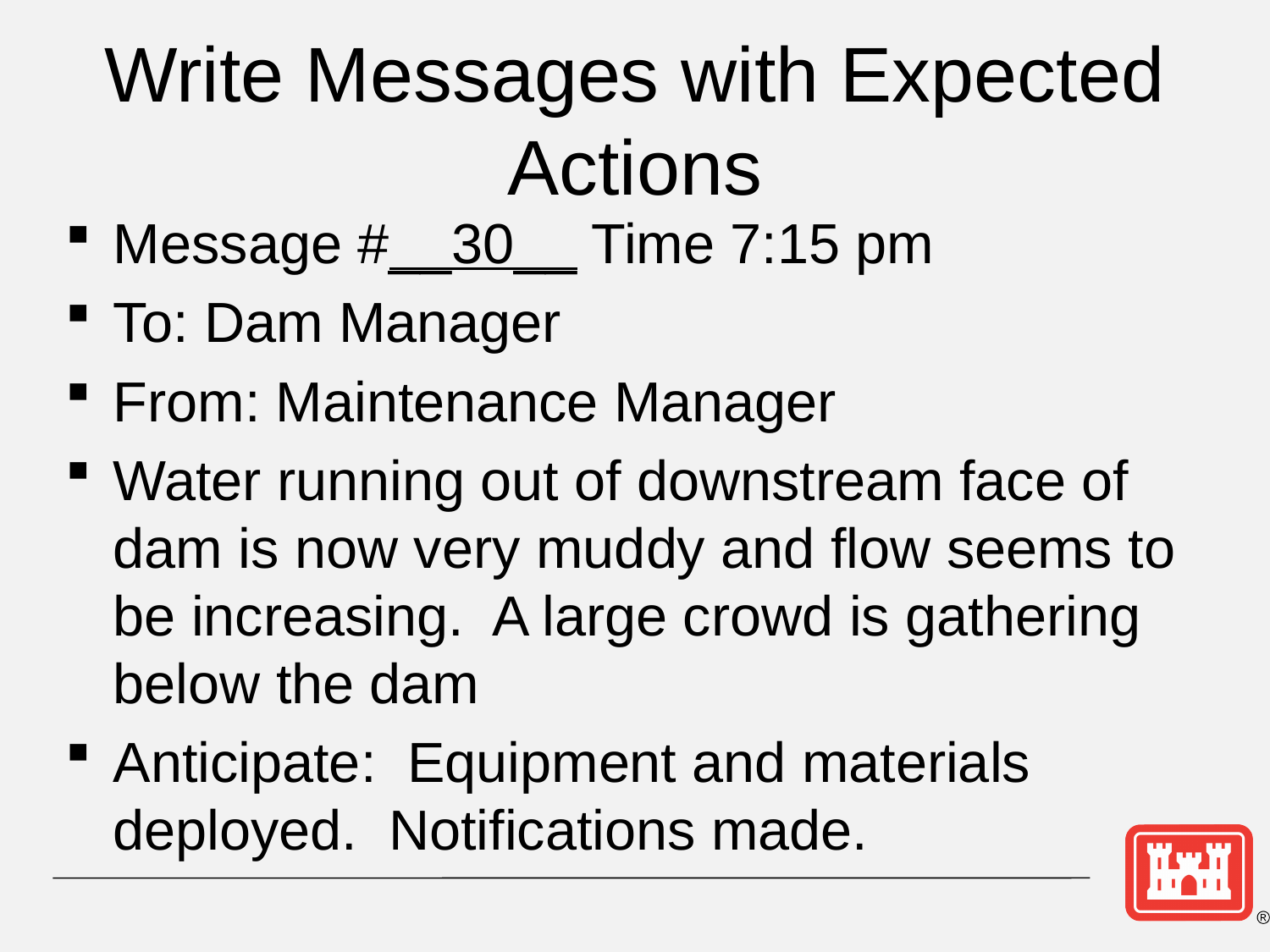

# Write Messages with Expected Actions
Message #__30__ Time 7:15 pm
To: Dam Manager
From: Maintenance Manager
Water running out of downstream face of dam is now very muddy and flow seems to be increasing.  A large crowd is gathering below the dam
Anticipate:  Equipment and materials deployed.  Notifications made.